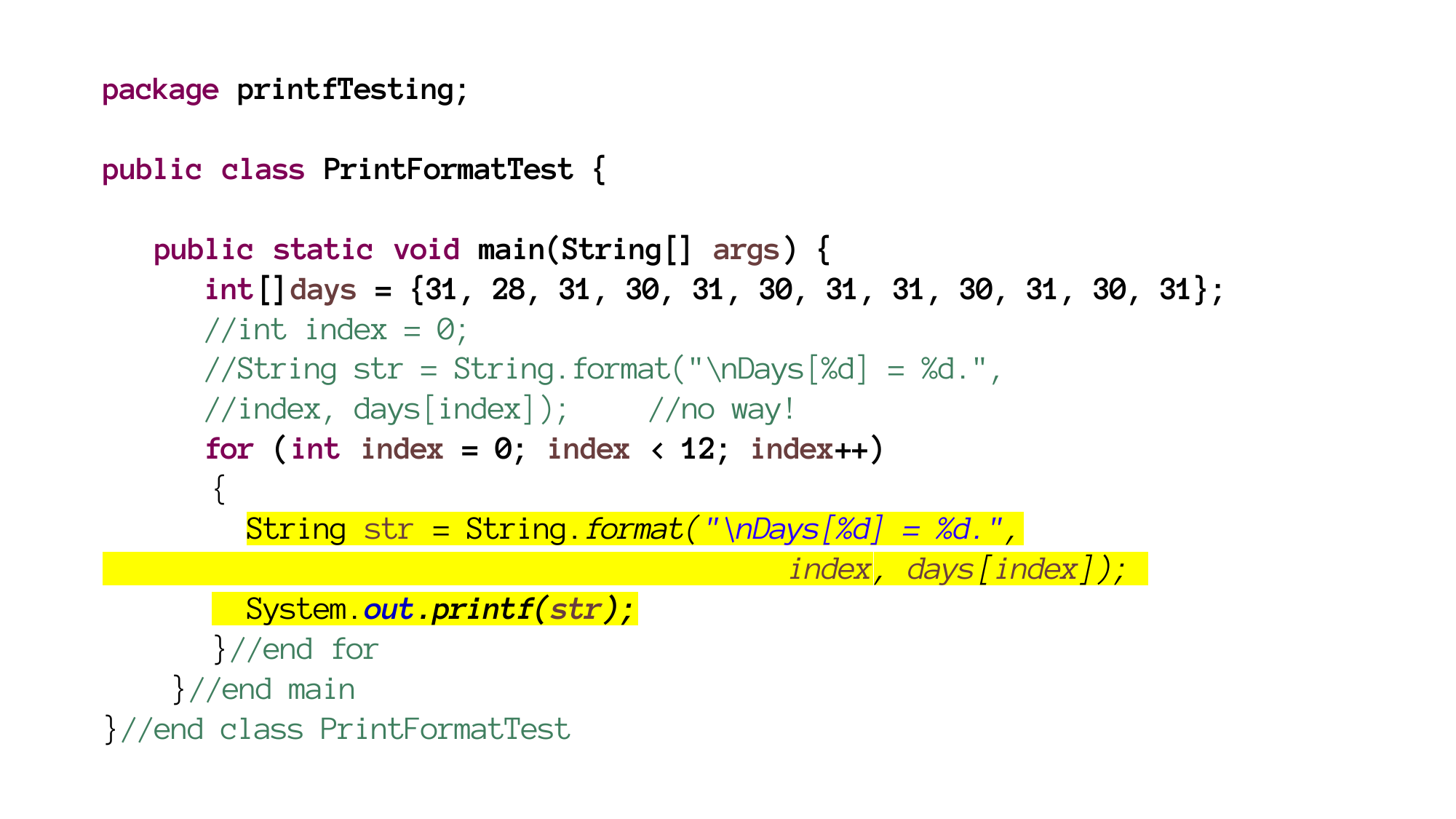

package printfTesting;

public class PrintFormatTest {

   public static void main(String[] args) {
      int[]days = {31, 28, 31, 30, 31, 30, 31, 31, 30, 31, 30, 31};
      //int index = 0;
      //String str = String.format("\nDays[%d] = %d.",
      //index, days[index]);  	//no way!
      for (int index = 0; index < 12; index++)
	{
	  String str = String.format("\nDays[%d] = %d.",
                                         index, days[index]);
	  System.out.printf(str);
	}//end for
    }//end main
}//end class PrintFormatTest